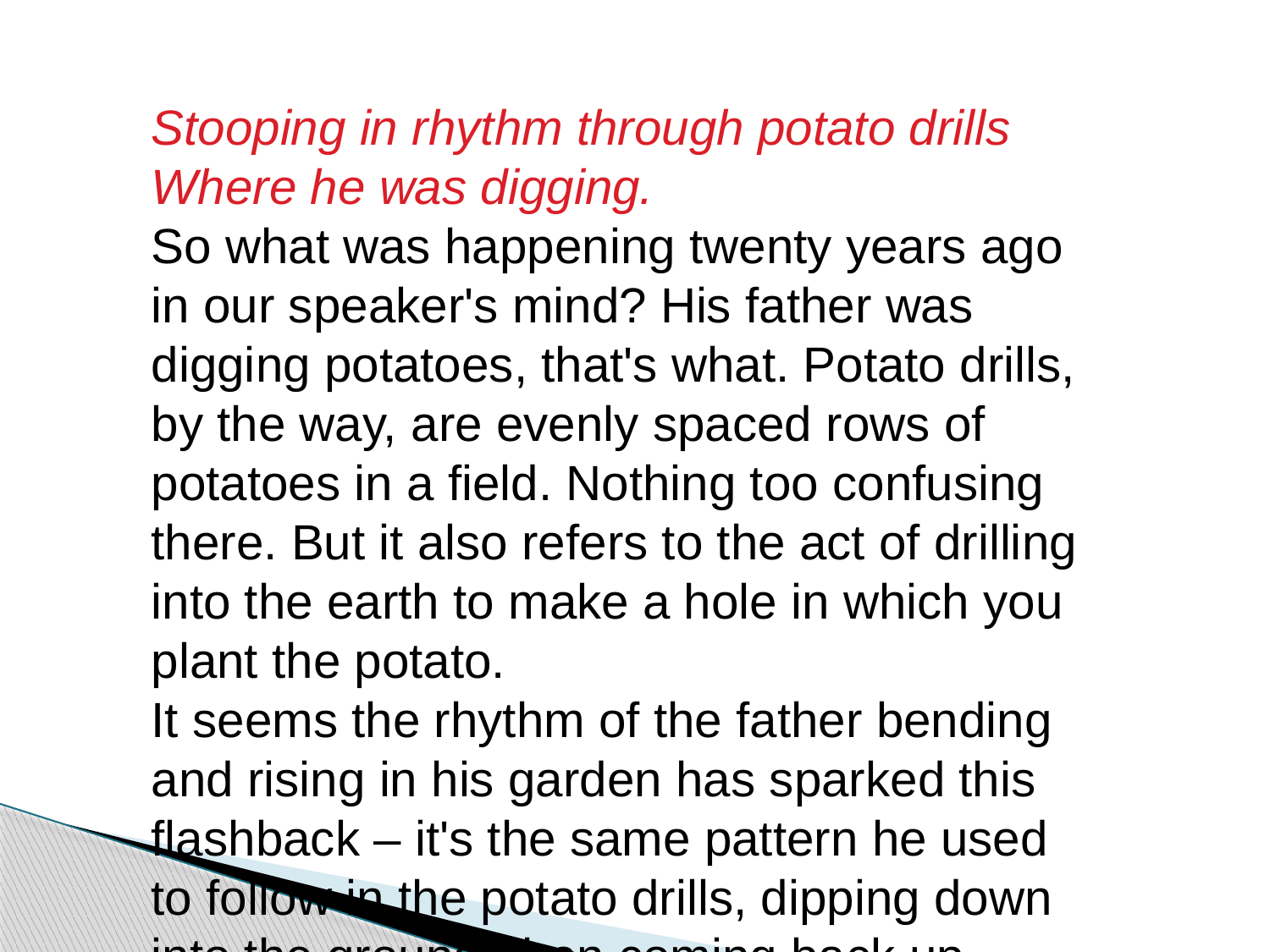

Stooping in rhythm through potato drills
Where he was digging.
So what was happening twenty years ago in our speaker's mind? His father was digging potatoes, that's what. Potato drills, by the way, are evenly spaced rows of potatoes in a field. Nothing too confusing there. But it also refers to the act of drilling into the earth to make a hole in which you plant the potato.
It seems the rhythm of the father bending and rising in his garden has sparked this flashback – it's the same pattern he used to follow in the potato drills, dipping down into the ground, then coming back up.